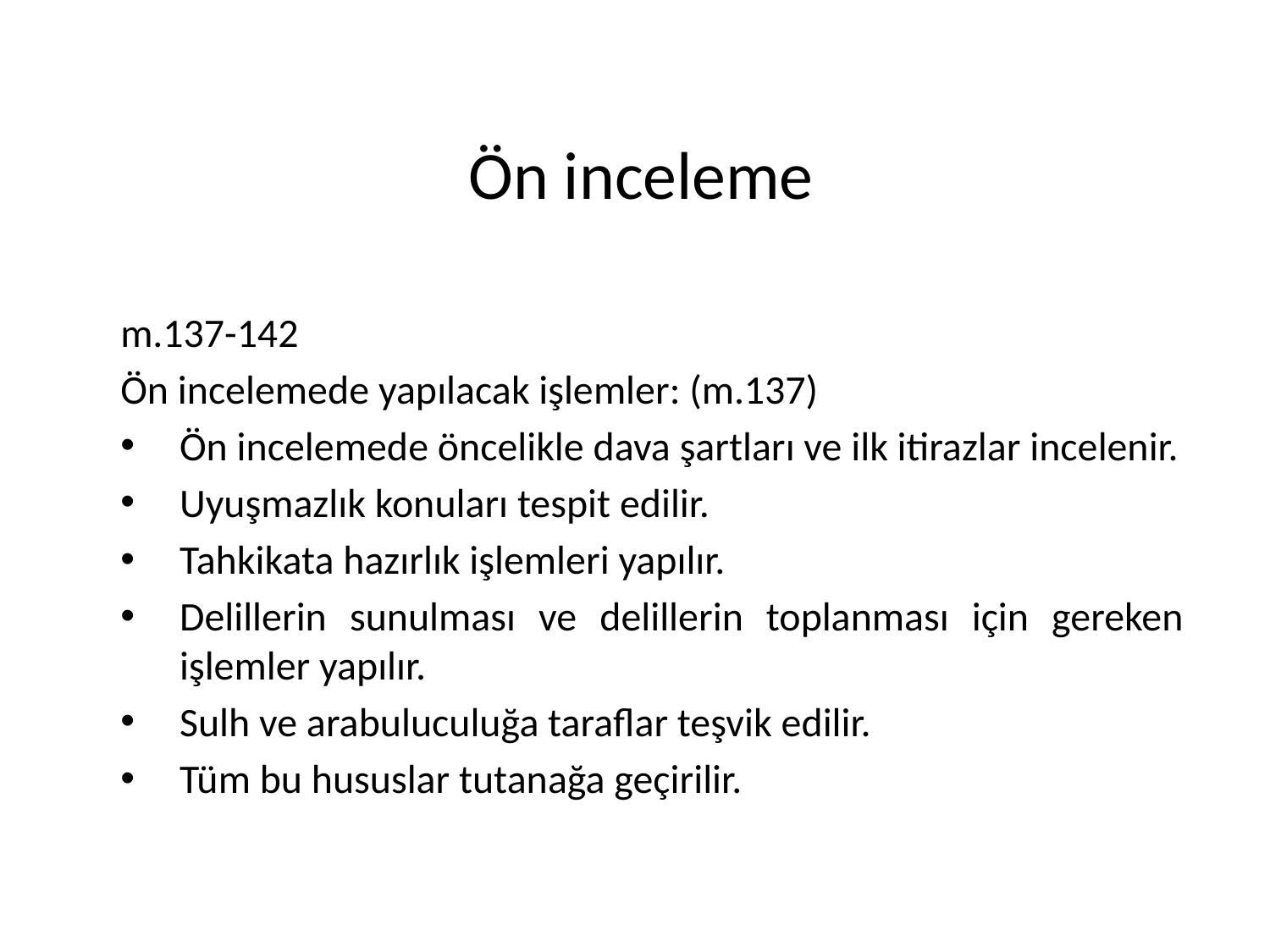

# Ön inceleme
m.137-142
Ön incelemede yapılacak işlemler: (m.137)
Ön incelemede öncelikle dava şartları ve ilk itirazlar incelenir.
Uyuşmazlık konuları tespit edilir.
Tahkikata hazırlık işlemleri yapılır.
Delillerin sunulması ve delillerin toplanması için gereken işlemler yapılır.
Sulh ve arabuluculuğa taraflar teşvik edilir.
Tüm bu hususlar tutanağa geçirilir.